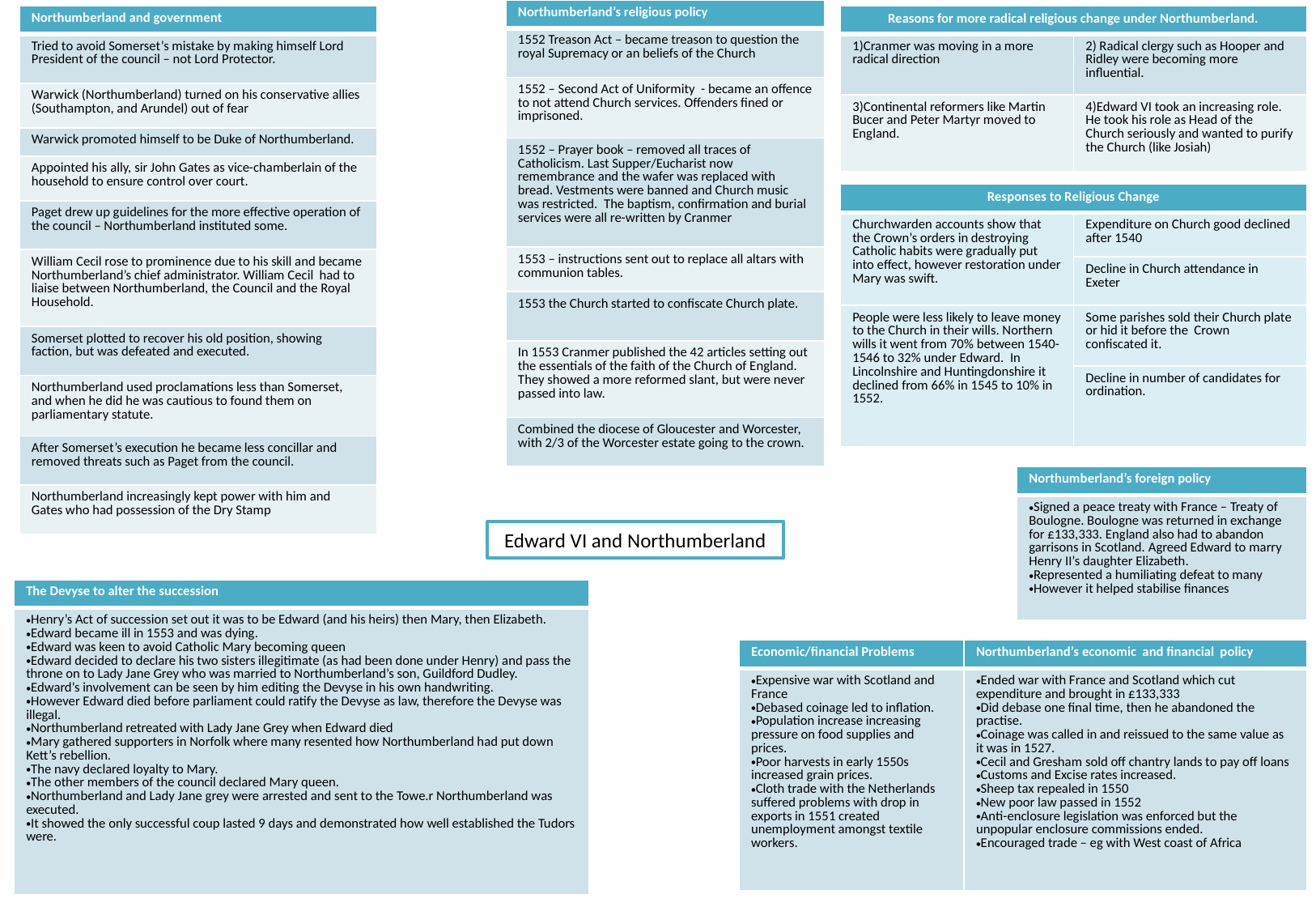

| Northumberland’s religious policy |
| --- |
| 1552 Treason Act – became treason to question the royal Supremacy or an beliefs of the Church |
| 1552 – Second Act of Uniformity - became an offence to not attend Church services. Offenders fined or imprisoned. |
| 1552 – Prayer book – removed all traces of Catholicism. Last Supper/Eucharist now remembrance and the wafer was replaced with bread. Vestments were banned and Church music was restricted. The baptism, confirmation and burial services were all re-written by Cranmer |
| 1553 – instructions sent out to replace all altars with communion tables. |
| 1553 the Church started to confiscate Church plate. |
| In 1553 Cranmer published the 42 articles setting out the essentials of the faith of the Church of England. They showed a more reformed slant, but were never passed into law. |
| Combined the diocese of Gloucester and Worcester, with 2/3 of the Worcester estate going to the crown. |
| Northumberland and government |
| --- |
| Tried to avoid Somerset’s mistake by making himself Lord President of the council – not Lord Protector. |
| Warwick (Northumberland) turned on his conservative allies (Southampton, and Arundel) out of fear |
| Warwick promoted himself to be Duke of Northumberland. |
| Appointed his ally, sir John Gates as vice-chamberlain of the household to ensure control over court. |
| Paget drew up guidelines for the more effective operation of the council – Northumberland instituted some. |
| William Cecil rose to prominence due to his skill and became Northumberland’s chief administrator. William Cecil had to liaise between Northumberland, the Council and the Royal Household. |
| Somerset plotted to recover his old position, showing faction, but was defeated and executed. |
| Northumberland used proclamations less than Somerset, and when he did he was cautious to found them on parliamentary statute. |
| After Somerset’s execution he became less concillar and removed threats such as Paget from the council. |
| Northumberland increasingly kept power with him and Gates who had possession of the Dry Stamp |
| Reasons for more radical religious change under Northumberland. |  |
| --- | --- |
| 1)Cranmer was moving in a more radical direction | 2) Radical clergy such as Hooper and Ridley were becoming more influential. |
| 3)Continental reformers like Martin Bucer and Peter Martyr moved to England. | 4)Edward VI took an increasing role. He took his role as Head of the Church seriously and wanted to purify the Church (like Josiah) |
| Responses to Religious Change |  |
| --- | --- |
| Churchwarden accounts show that the Crown’s orders in destroying Catholic habits were gradually put into effect, however restoration under Mary was swift. | Expenditure on Church good declined after 1540 |
|  | Decline in Church attendance in Exeter |
| People were less likely to leave money to the Church in their wills. Northern wills it went from 70% between 1540-1546 to 32% under Edward. In Lincolnshire and Huntingdonshire it declined from 66% in 1545 to 10% in 1552. | Some parishes sold their Church plate or hid it before the Crown confiscated it. |
|  | Decline in number of candidates for ordination. |
| Northumberland’s foreign policy |
| --- |
| Signed a peace treaty with France – Treaty of Boulogne. Boulogne was returned in exchange for £133,333. England also had to abandon garrisons in Scotland. Agreed Edward to marry Henry II’s daughter Elizabeth. Represented a humiliating defeat to many However it helped stabilise finances |
Edward VI and Northumberland
| The Devyse to alter the succession |
| --- |
| Henry’s Act of succession set out it was to be Edward (and his heirs) then Mary, then Elizabeth. Edward became ill in 1553 and was dying. Edward was keen to avoid Catholic Mary becoming queen Edward decided to declare his two sisters illegitimate (as had been done under Henry) and pass the throne on to Lady Jane Grey who was married to Northumberland’s son, Guildford Dudley. Edward’s involvement can be seen by him editing the Devyse in his own handwriting. However Edward died before parliament could ratify the Devyse as law, therefore the Devyse was illegal. Northumberland retreated with Lady Jane Grey when Edward died Mary gathered supporters in Norfolk where many resented how Northumberland had put down Kett’s rebellion. The navy declared loyalty to Mary. The other members of the council declared Mary queen. Northumberland and Lady Jane grey were arrested and sent to the Towe.r Northumberland was executed. It showed the only successful coup lasted 9 days and demonstrated how well established the Tudors were. |
| Economic/financial Problems | Northumberland’s economic and financial policy |
| --- | --- |
| Expensive war with Scotland and France Debased coinage led to inflation. Population increase increasing pressure on food supplies and prices. Poor harvests in early 1550s increased grain prices. Cloth trade with the Netherlands suffered problems with drop in exports in 1551 created unemployment amongst textile workers. | Ended war with France and Scotland which cut expenditure and brought in £133,333 Did debase one final time, then he abandoned the practise. Coinage was called in and reissued to the same value as it was in 1527. Cecil and Gresham sold off chantry lands to pay off loans Customs and Excise rates increased. Sheep tax repealed in 1550 New poor law passed in 1552 Anti-enclosure legislation was enforced but the unpopular enclosure commissions ended. Encouraged trade – eg with West coast of Africa |